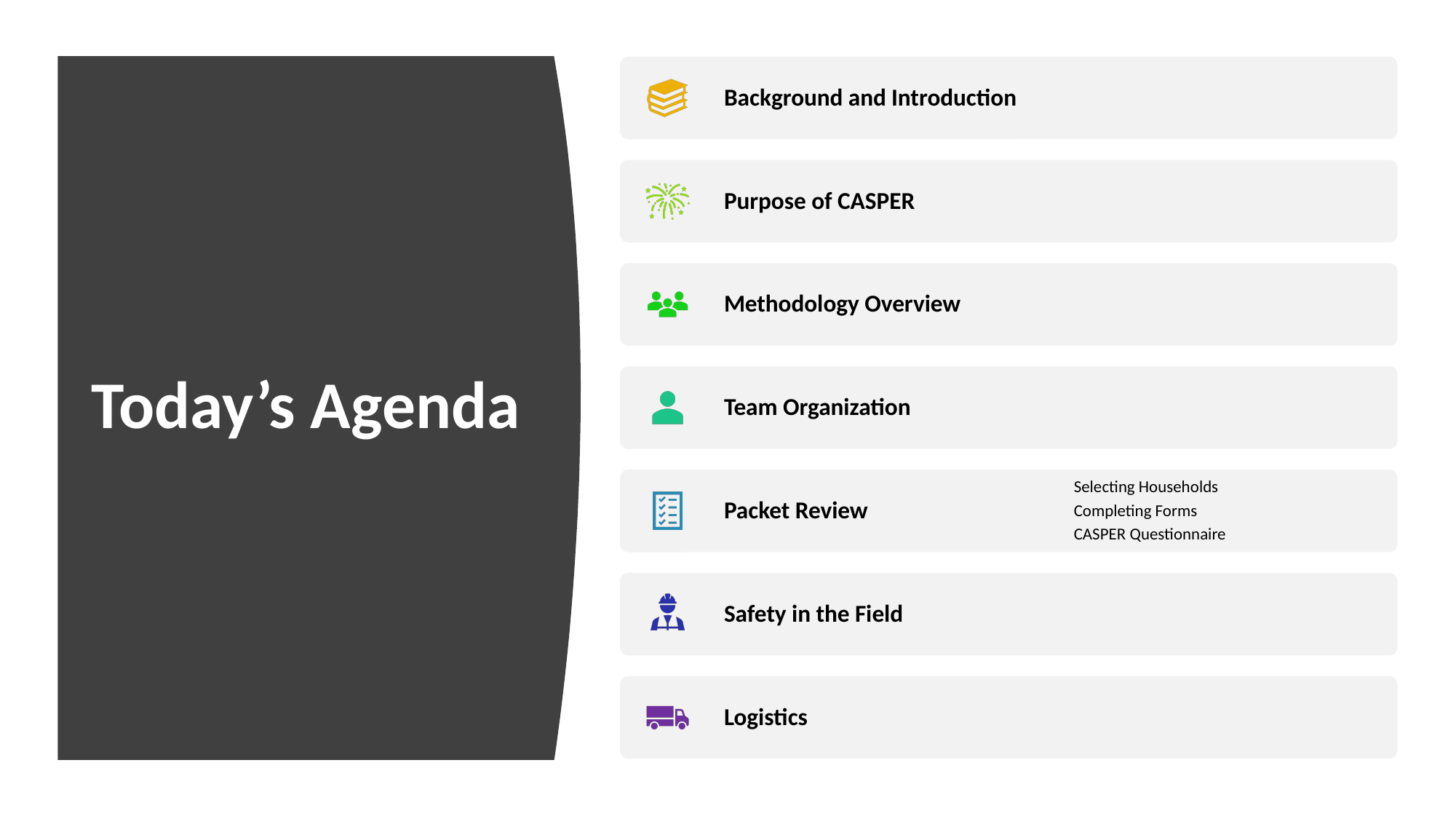

Background and Introduction
Purpose of CASPER
Methodology Overview
Team Organization
Packet Review
Selecting Households
Completing Forms
CASPER Questionnaire
Safety in the Field
Logistics

# Today’s Agenda